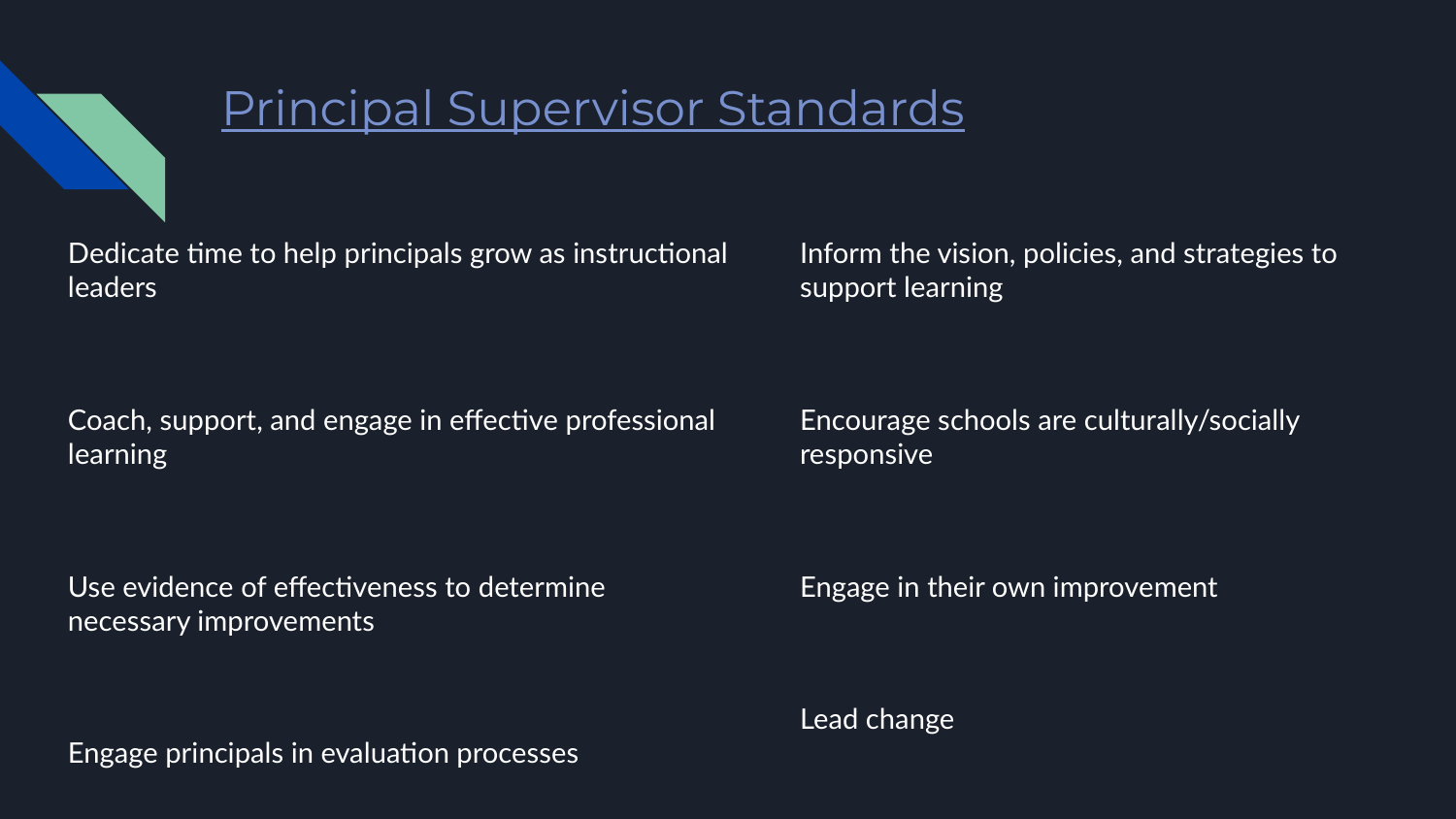

# Principal Supervisor Standards
Dedicate time to help principals grow as instructional leaders

Coach, support, and engage in effective professional learning

Use evidence of effectiveness to determine necessary improvements

Engage principals in evaluation processes
Inform the vision, policies, and strategies to support learning

Encourage schools are culturally/socially responsive

Engage in their own improvement

Lead change